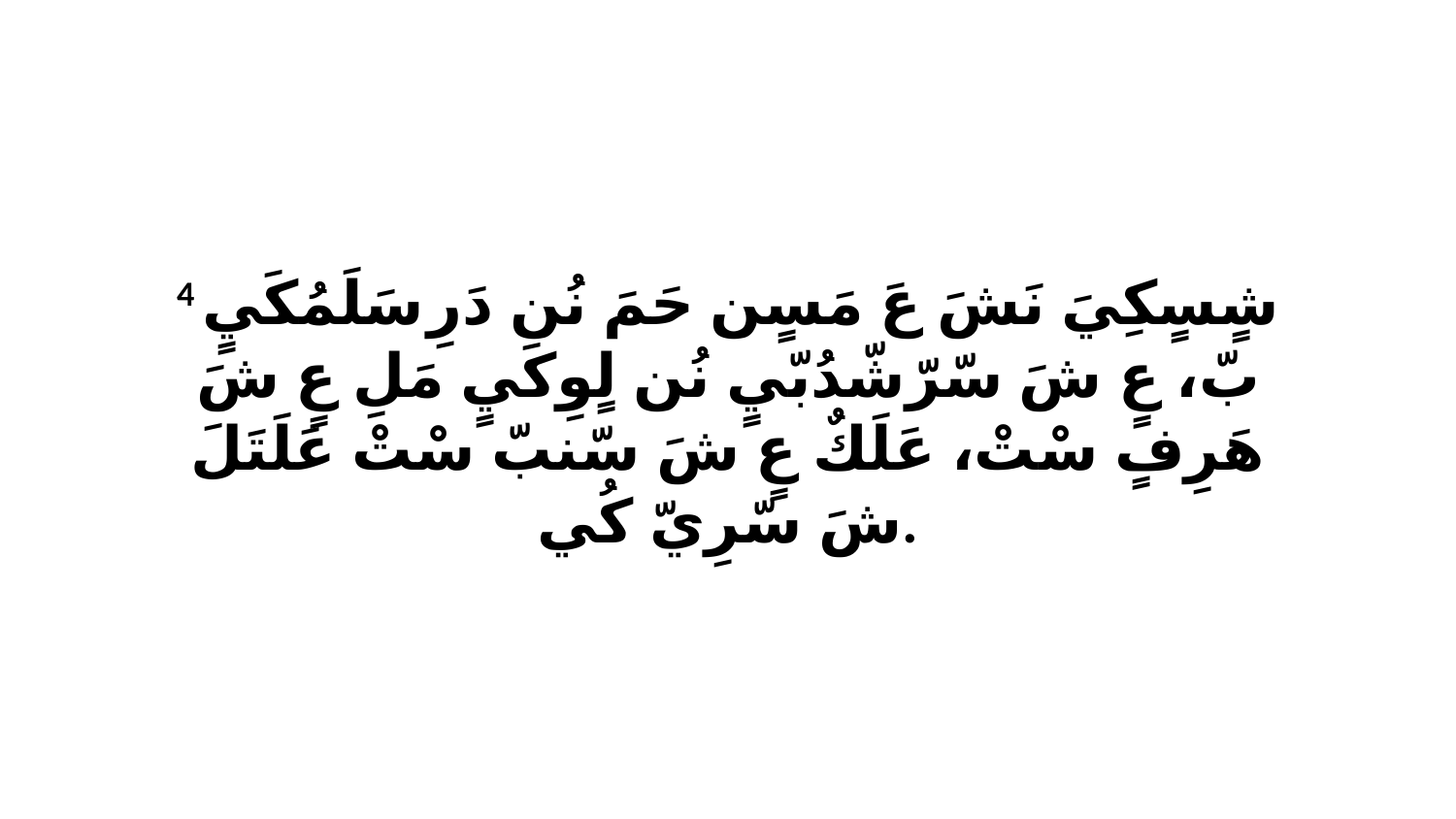

4 شٍسٍكِيَ نَشَ عَ مَسٍن حَمَ نُن دَرِ سَلَمُكَيٍ بّ، عٍ شَ سّرّشّدُبّيٍ نُن لٍوِكَيٍ مَلِ عٍ شَ هَرِفٍ سْتْ، عَلَكٌ عٍ شَ سّنبّ سْتْ عَلَتَلَ شَ سّرِيّ كُي.